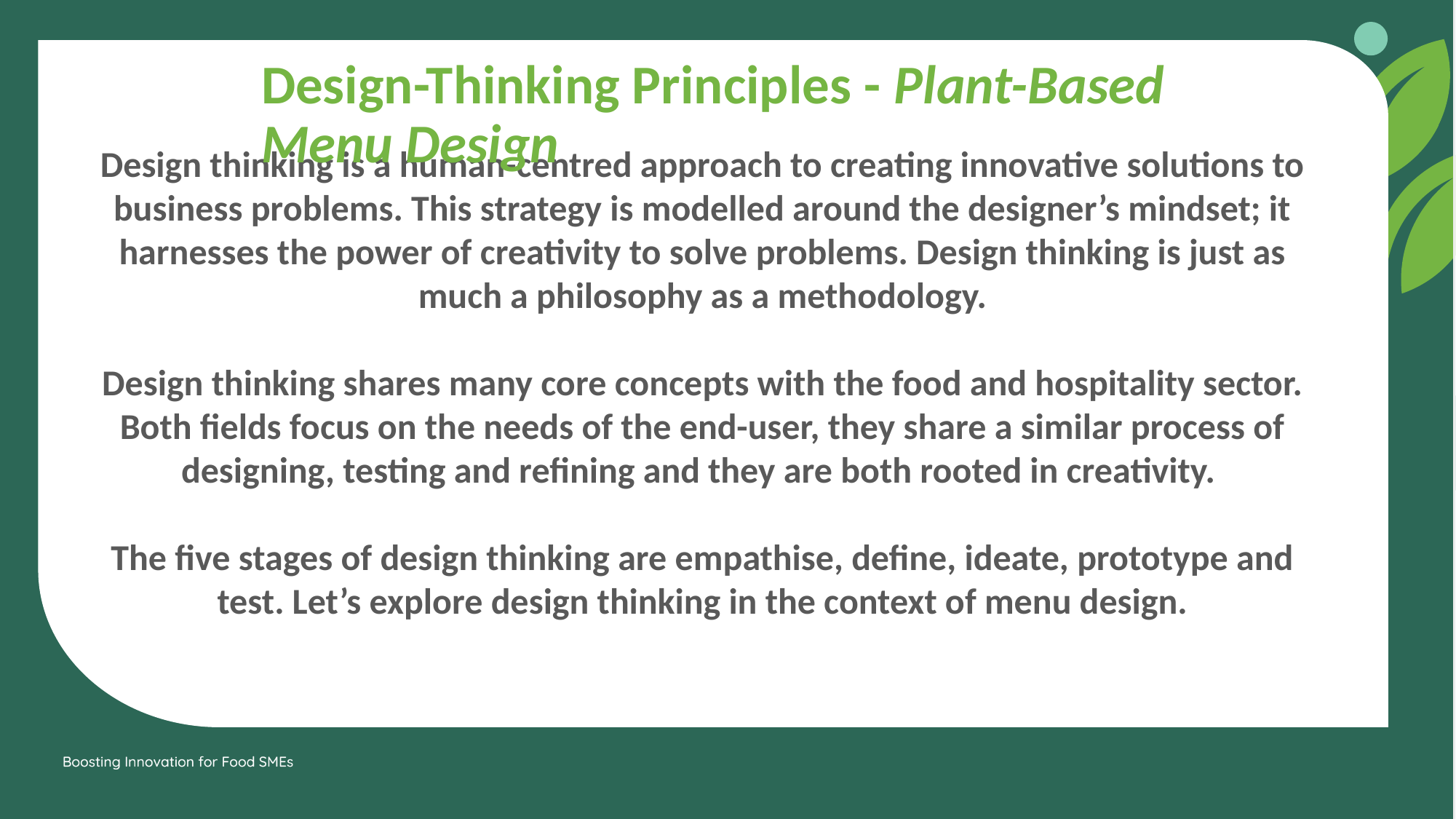

Design-Thinking Principles - Plant-Based Menu Design

Design thinking is a human-centred approach to creating innovative solutions to business problems. This strategy is modelled around the designer’s mindset; it harnesses the power of creativity to solve problems. Design thinking is just as much a philosophy as a methodology.
Design thinking shares many core concepts with the food and hospitality sector. Both fields focus on the needs of the end-user, they share a similar process of designing, testing and refining and they are both rooted in creativity.
The five stages of design thinking are empathise, define, ideate, prototype and test. Let’s explore design thinking in the context of menu design.